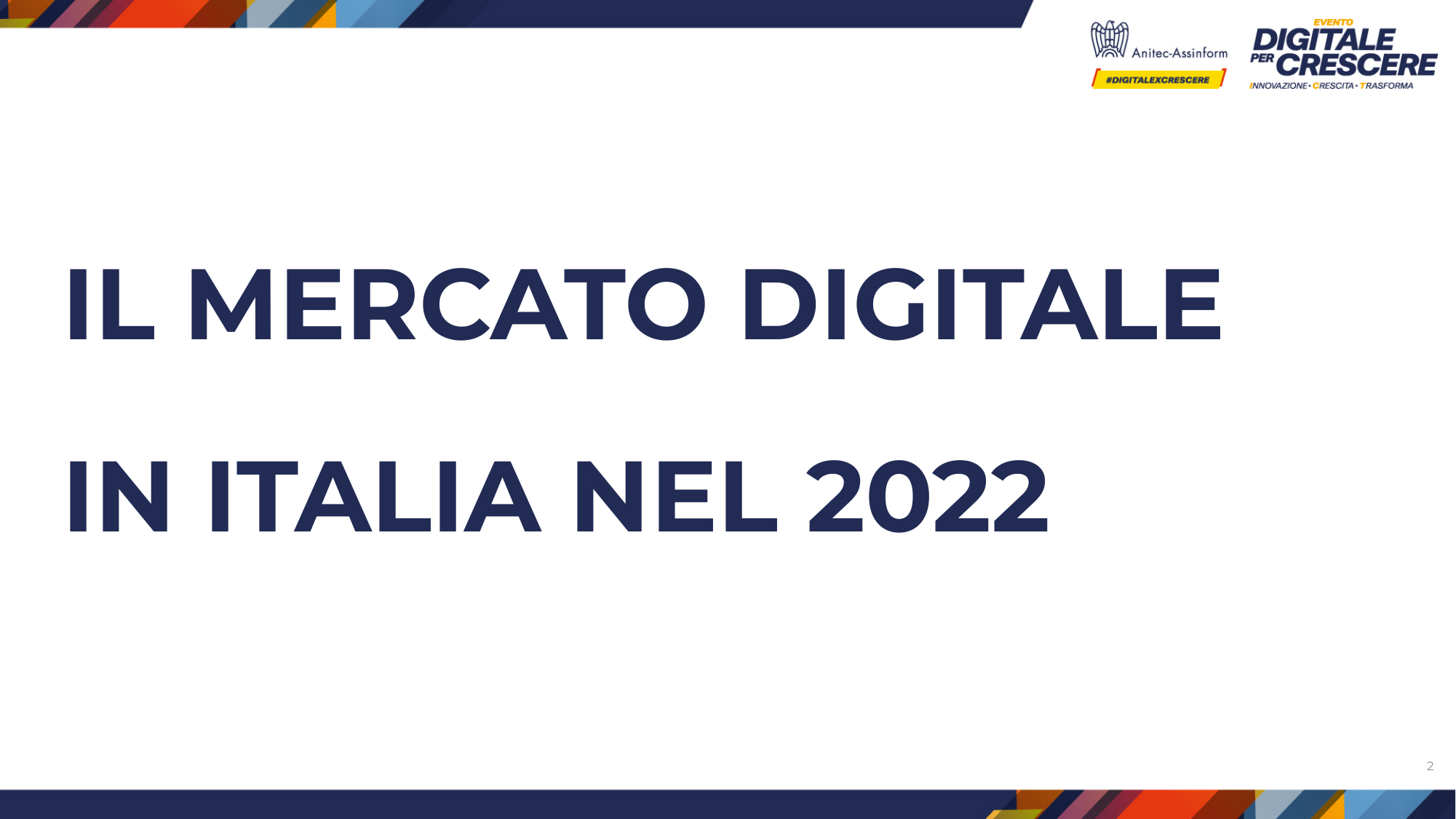

IL MERCATO DIGITALE
IN ITALIA NEL 2022
2